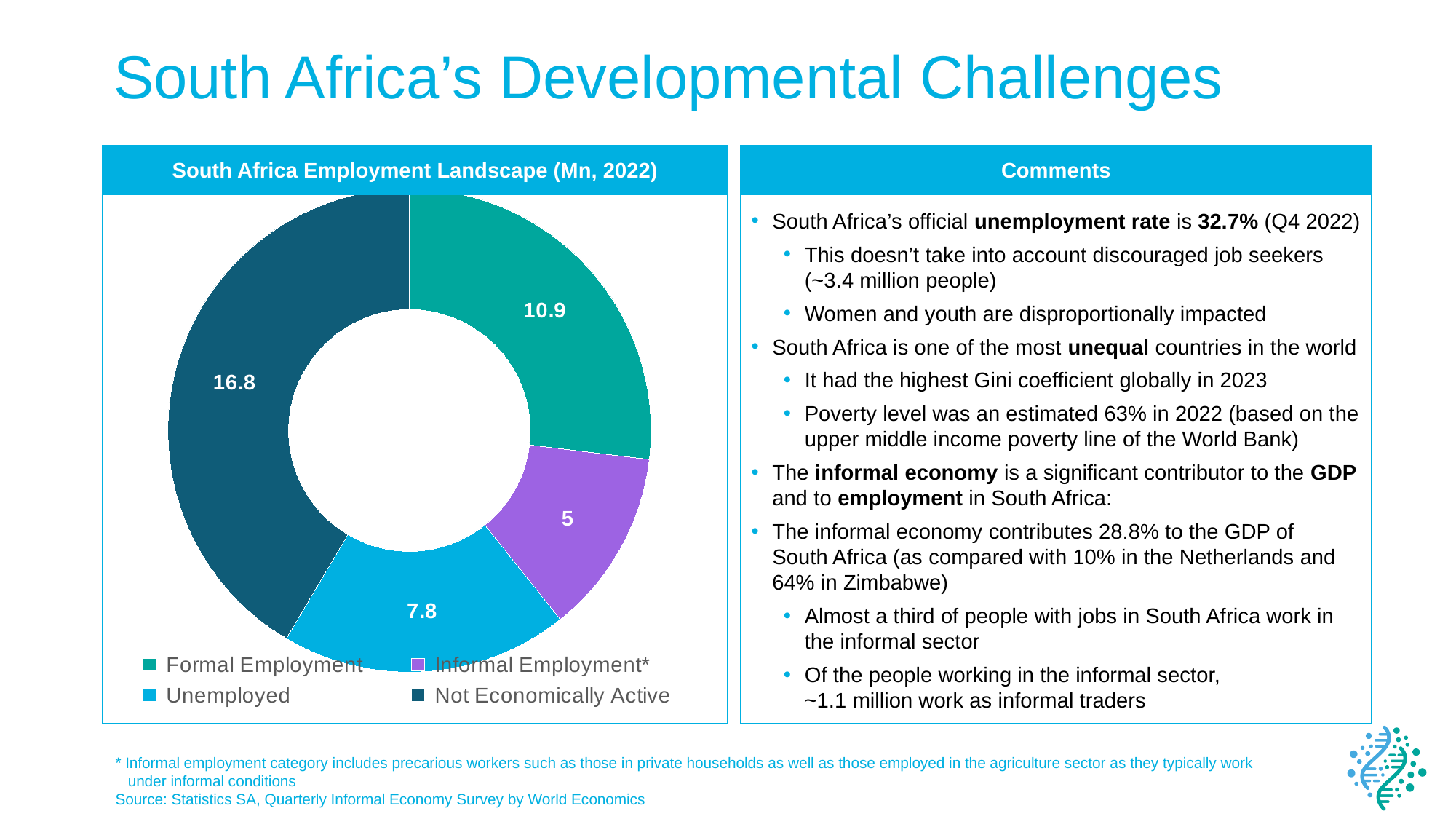

# South Africa’s Developmental Challenges
South Africa Employment Landscape (Mn, 2022)
Comments

### Chart

| Category | Column2 |
|---|---|
|  Formal Employment | 10.9 |
|  Informal Employment* | 5.0 |
|  Unemployed | 7.8 |
|  Not Economically Active | 16.8 |
South Africa’s official unemployment rate is 32.7% (Q4 2022)
This doesn’t take into account discouraged job seekers (~3.4 million people)
Women and youth are disproportionally impacted
South Africa is one of the most unequal countries in the world
It had the highest Gini coefficient globally in 2023
Poverty level was an estimated 63% in 2022 (based on the upper middle income poverty line of the World Bank)
The informal economy is a significant contributor to the GDP and to employment in South Africa:
The informal economy contributes 28.8% to the GDP of
South Africa (as compared with 10% in the Netherlands and 64% in Zimbabwe)
Almost a third of people with jobs in South Africa work in the informal sector
Of the people working in the informal sector,
~1.1 million work as informal traders
* Informal employment category includes precarious workers such as those in private households as well as those employed in the agriculture sector as they typically work
   under informal conditions
Source: Statistics SA, Quarterly Informal Economy Survey by World Economics